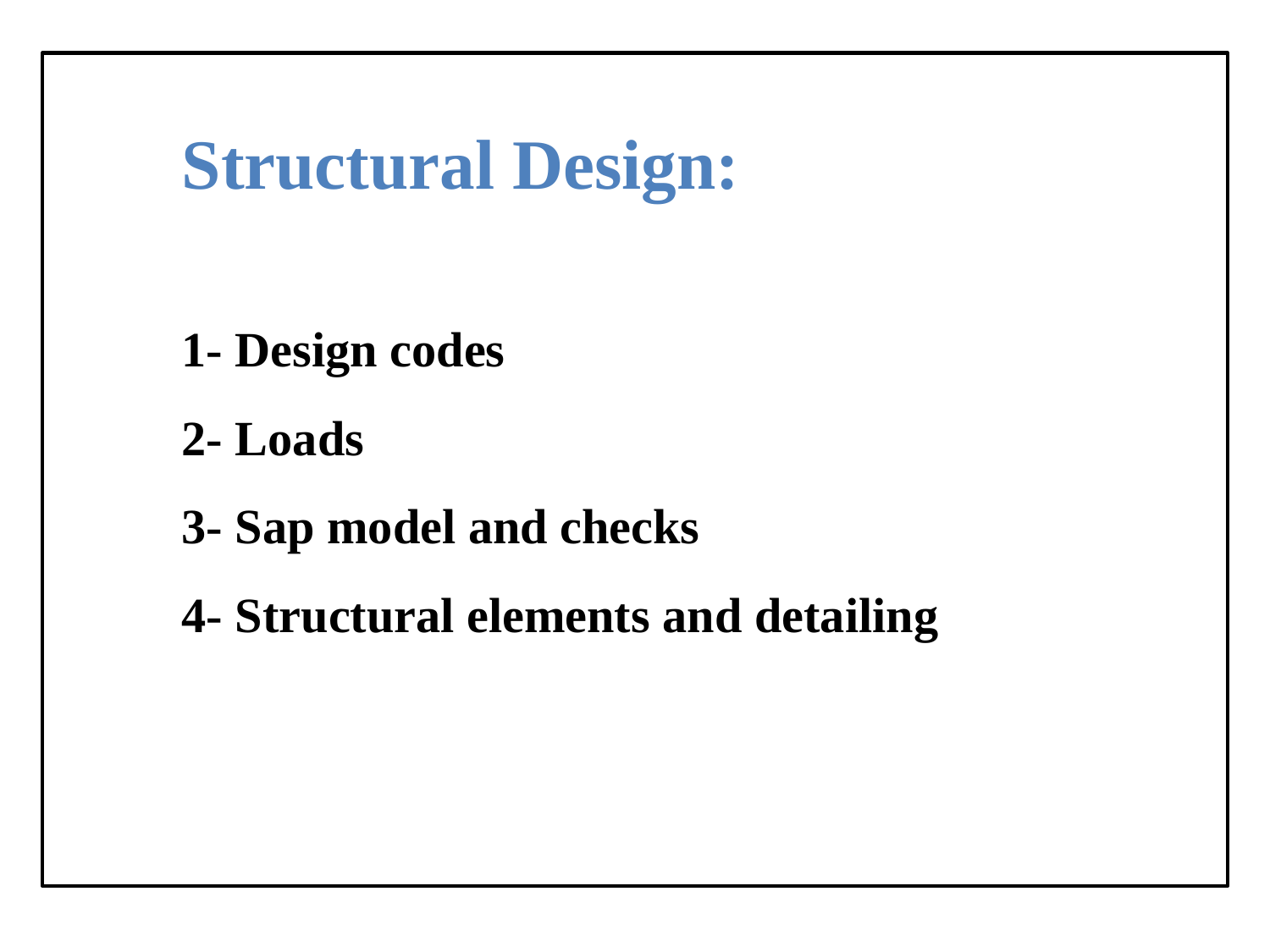

Structural Design:

	1- Design codes
	2- Loads
	3- Sap model and checks
	4- Structural elements and detailing